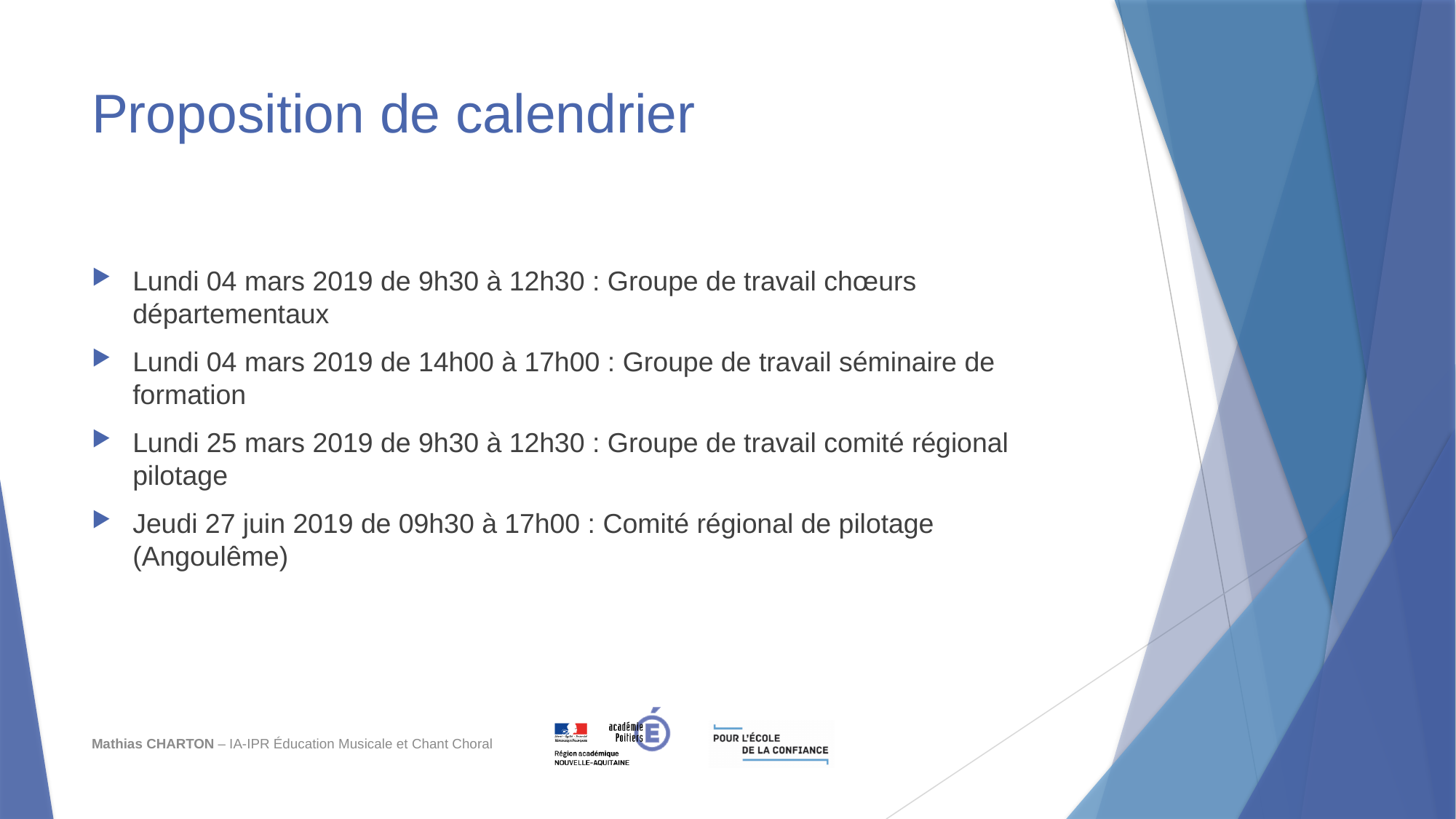

# Proposition de calendrier
Lundi 04 mars 2019 de 9h30 à 12h30 : Groupe de travail chœurs départementaux
Lundi 04 mars 2019 de 14h00 à 17h00 : Groupe de travail séminaire de formation
Lundi 25 mars 2019 de 9h30 à 12h30 : Groupe de travail comité régional pilotage
Jeudi 27 juin 2019 de 09h30 à 17h00 : Comité régional de pilotage (Angoulême)
Mathias CHARTON – IA-IPR Éducation Musicale et Chant Choral